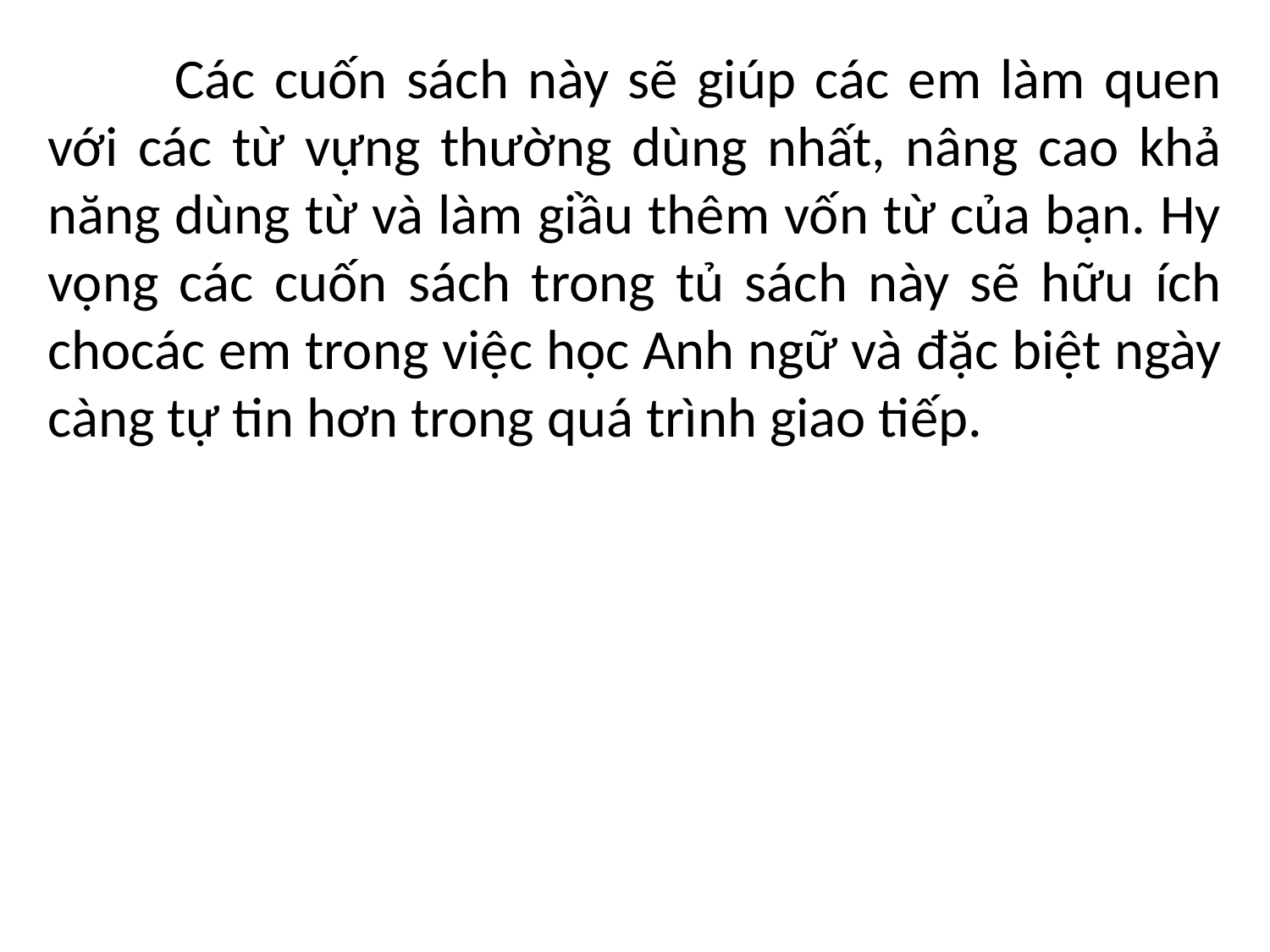

Các cuốn sách này sẽ giúp các em làm quen với các từ vựng thường dùng nhất, nâng cao khả năng dùng từ và làm giầu thêm vốn từ của bạn. Hy vọng các cuốn sách trong tủ sách này sẽ hữu ích chocác em trong việc học Anh ngữ và đặc biệt ngày càng tự tin hơn trong quá trình giao tiếp.